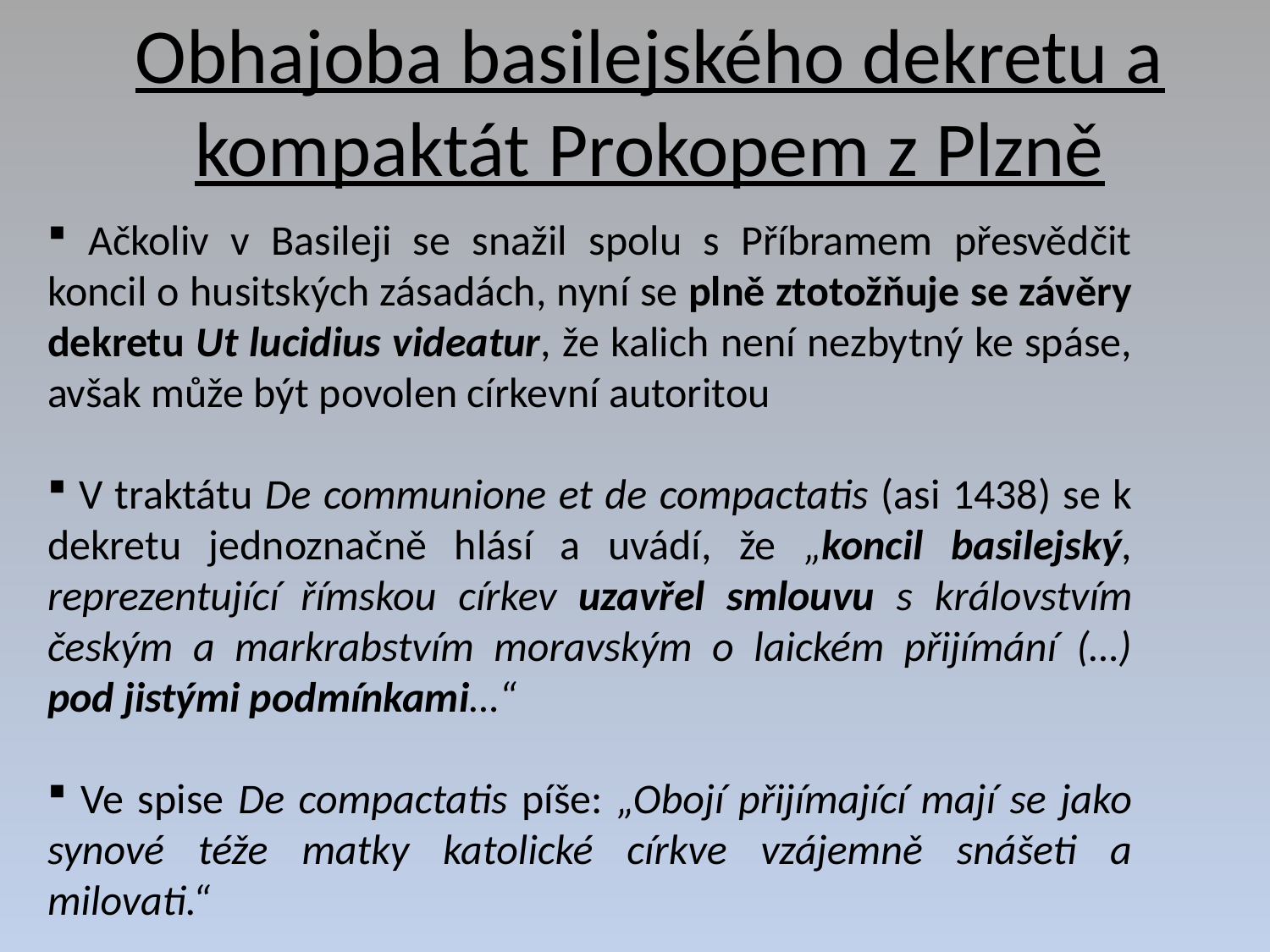

# Obhajoba basilejského dekretu a kompaktát Prokopem z Plzně

 Ačkoliv v Basileji se snažil spolu s Příbramem přesvědčit koncil o husitských zásadách, nyní se plně ztotožňuje se závěry dekretu Ut lucidius videatur, že kalich není nezbytný ke spáse, avšak může být povolen církevní autoritou

 V traktátu De communione et de compactatis (asi 1438) se k dekretu jednoznačně hlásí a uvádí, že „koncil basilejský, reprezentující římskou církev uzavřel smlouvu s královstvím českým a markrabstvím moravským o laickém přijímání (…) pod jistými podmínkami…“

 Ve spise De compactatis píše: „Obojí přijímající mají se jako synové téže matky katolické církve vzájemně snášeti a milovati.“